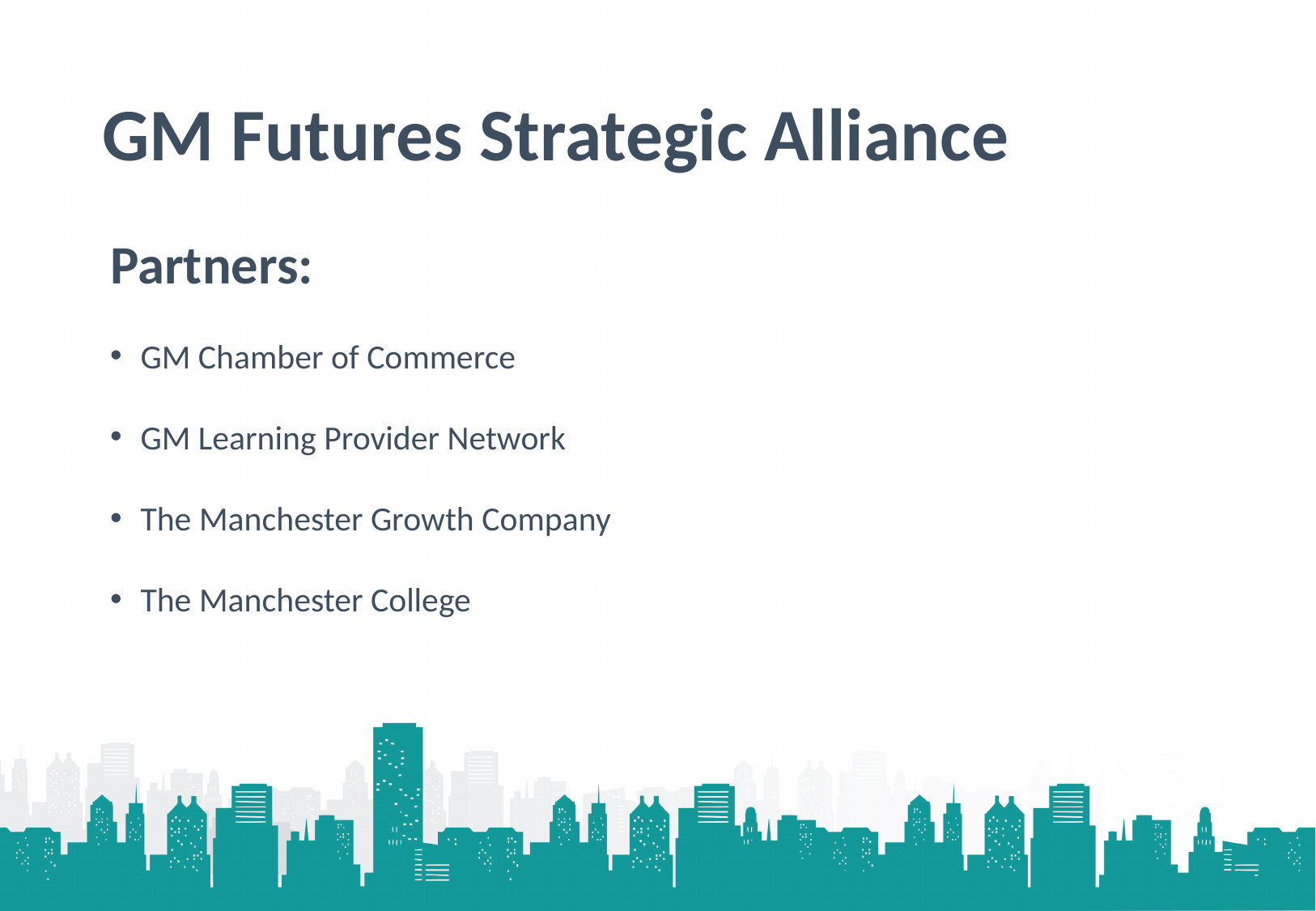

# GM Futures Strategic Alliance
Partners:
GM Chamber of Commerce
GM Learning Provider Network
The Manchester Growth Company
The Manchester College